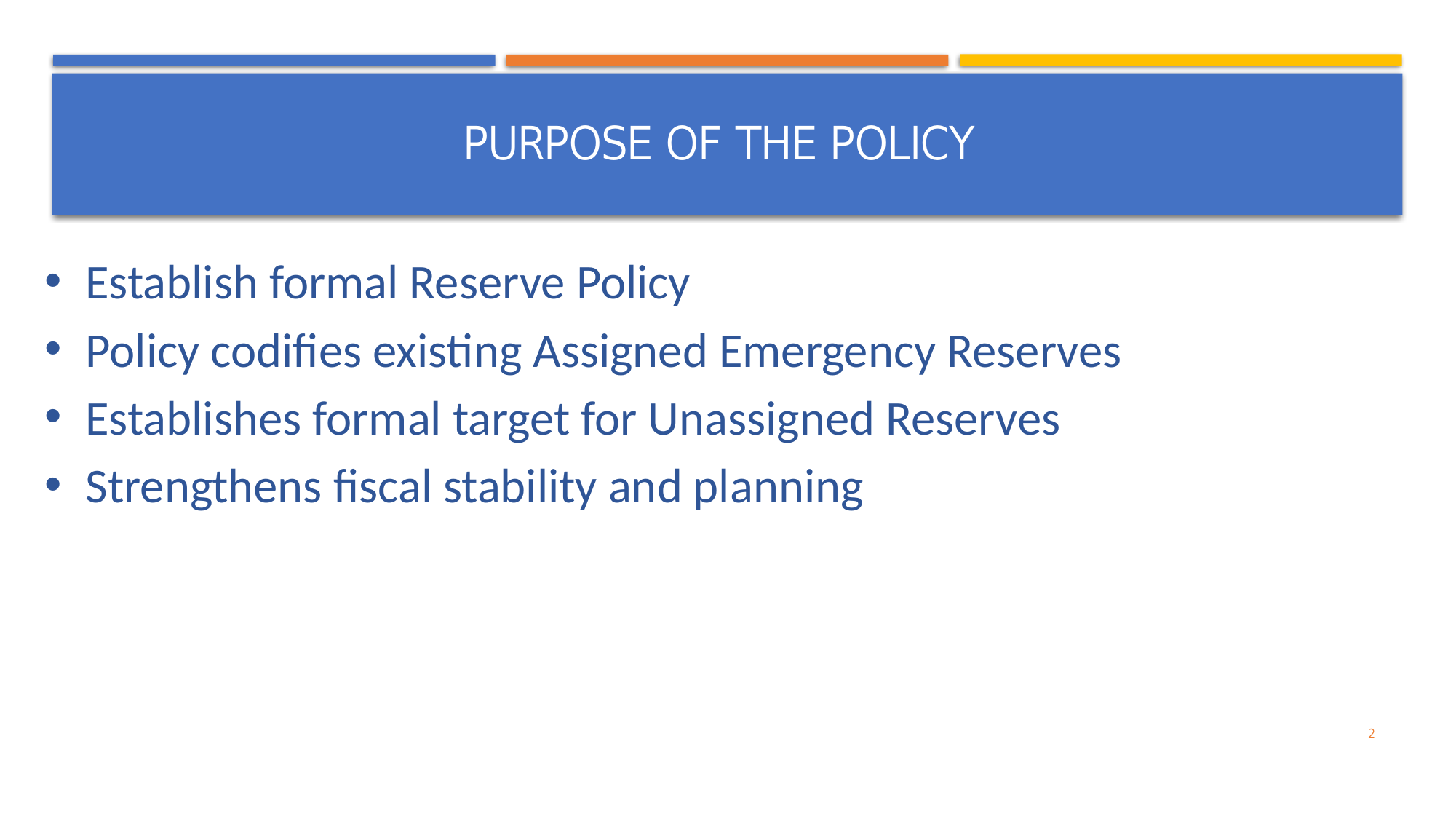

#
PURPOSE OF THE POLICY
Establish formal Reserve Policy
Policy codifies existing Assigned Emergency Reserves
Establishes formal target for Unassigned Reserves
Strengthens fiscal stability and planning

2